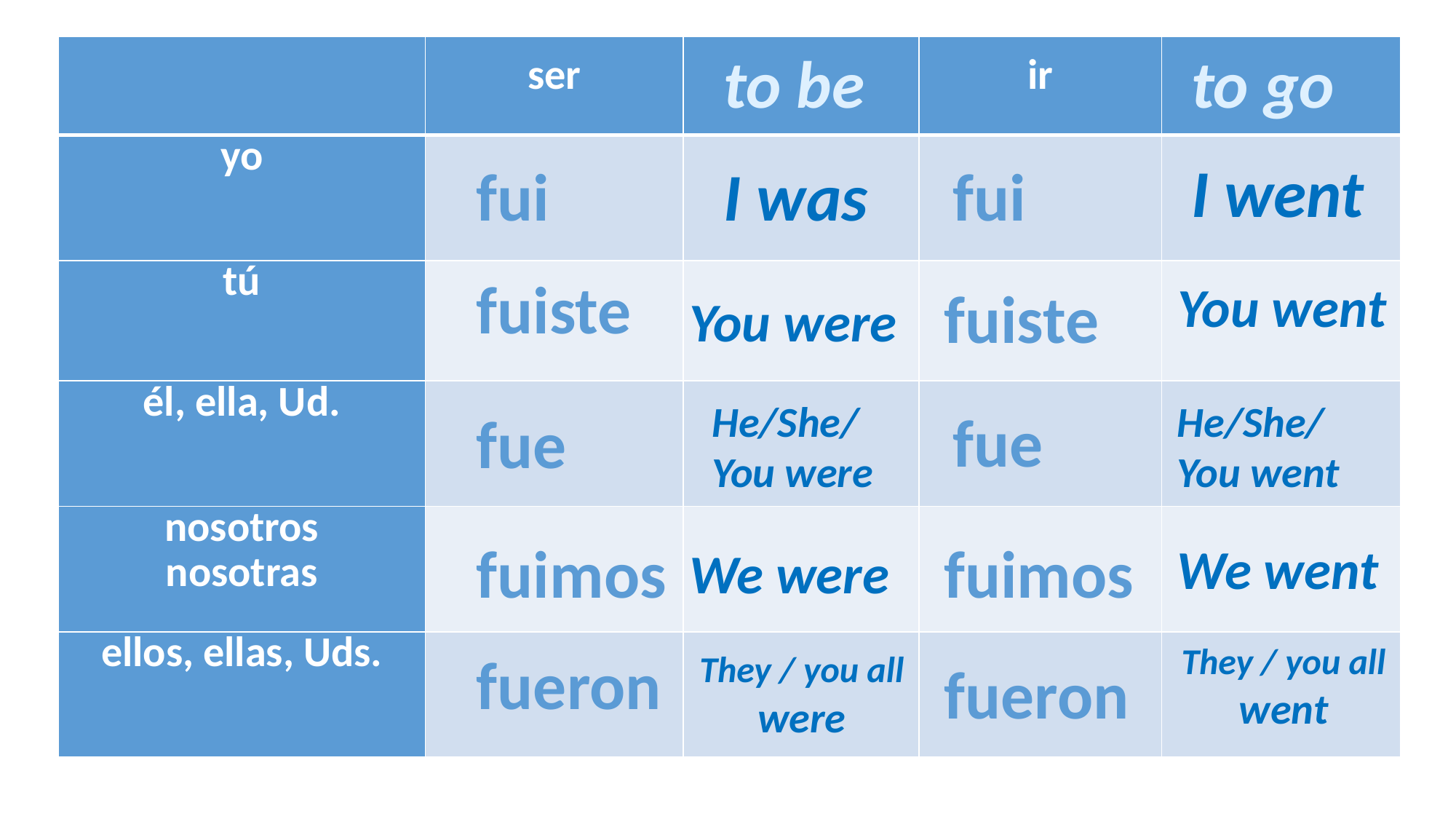

|  | ser |  | ir |  |
| --- | --- | --- | --- | --- |
| yo |  |  |  |  |
| tú |  |  |  |  |
| él, ella, Ud. |  |  |  |  |
| nosotros nosotras |  |  |  |  |
| ellos, ellas, Uds. |  |  |  |  |
to be
to go
I went
fui
fui
I was
fuiste
You went
fuiste
You were
He/She/
You were
He/She/
You went
fue
fue
fuimos
fuimos
We went
We were
They / you all went
fueron
They / you all were
fueron